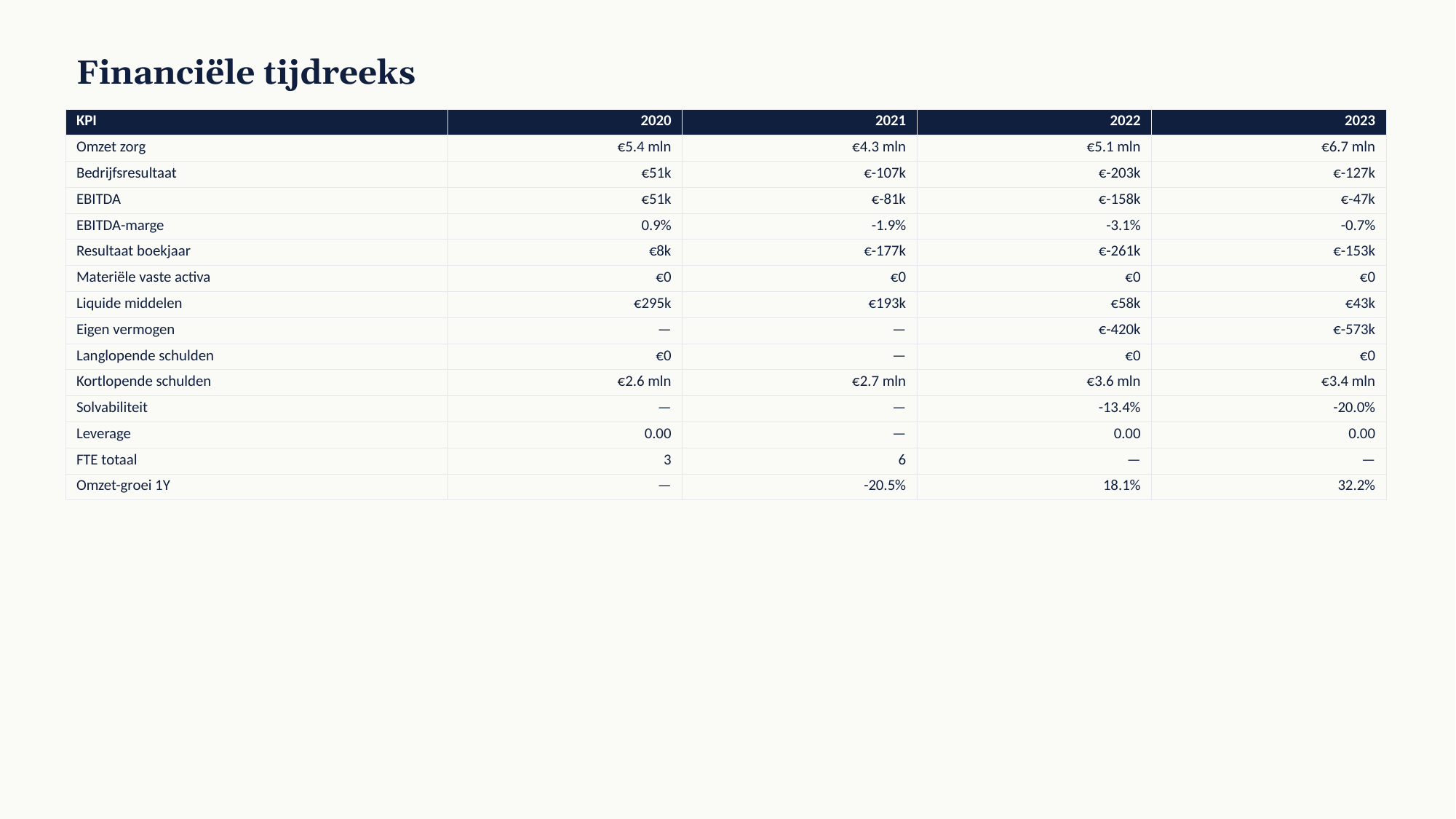

Financiële tijdreeks
| KPI | 2020 | 2021 | 2022 | 2023 |
| --- | --- | --- | --- | --- |
| Omzet zorg | €5.4 mln | €4.3 mln | €5.1 mln | €6.7 mln |
| Bedrijfsresultaat | €51k | €-107k | €-203k | €-127k |
| EBITDA | €51k | €-81k | €-158k | €-47k |
| EBITDA-marge | 0.9% | -1.9% | -3.1% | -0.7% |
| Resultaat boekjaar | €8k | €-177k | €-261k | €-153k |
| Materiële vaste activa | €0 | €0 | €0 | €0 |
| Liquide middelen | €295k | €193k | €58k | €43k |
| Eigen vermogen | — | — | €-420k | €-573k |
| Langlopende schulden | €0 | — | €0 | €0 |
| Kortlopende schulden | €2.6 mln | €2.7 mln | €3.6 mln | €3.4 mln |
| Solvabiliteit | — | — | -13.4% | -20.0% |
| Leverage | 0.00 | — | 0.00 | 0.00 |
| FTE totaal | 3 | 6 | — | — |
| Omzet-groei 1Y | — | -20.5% | 18.1% | 32.2% |